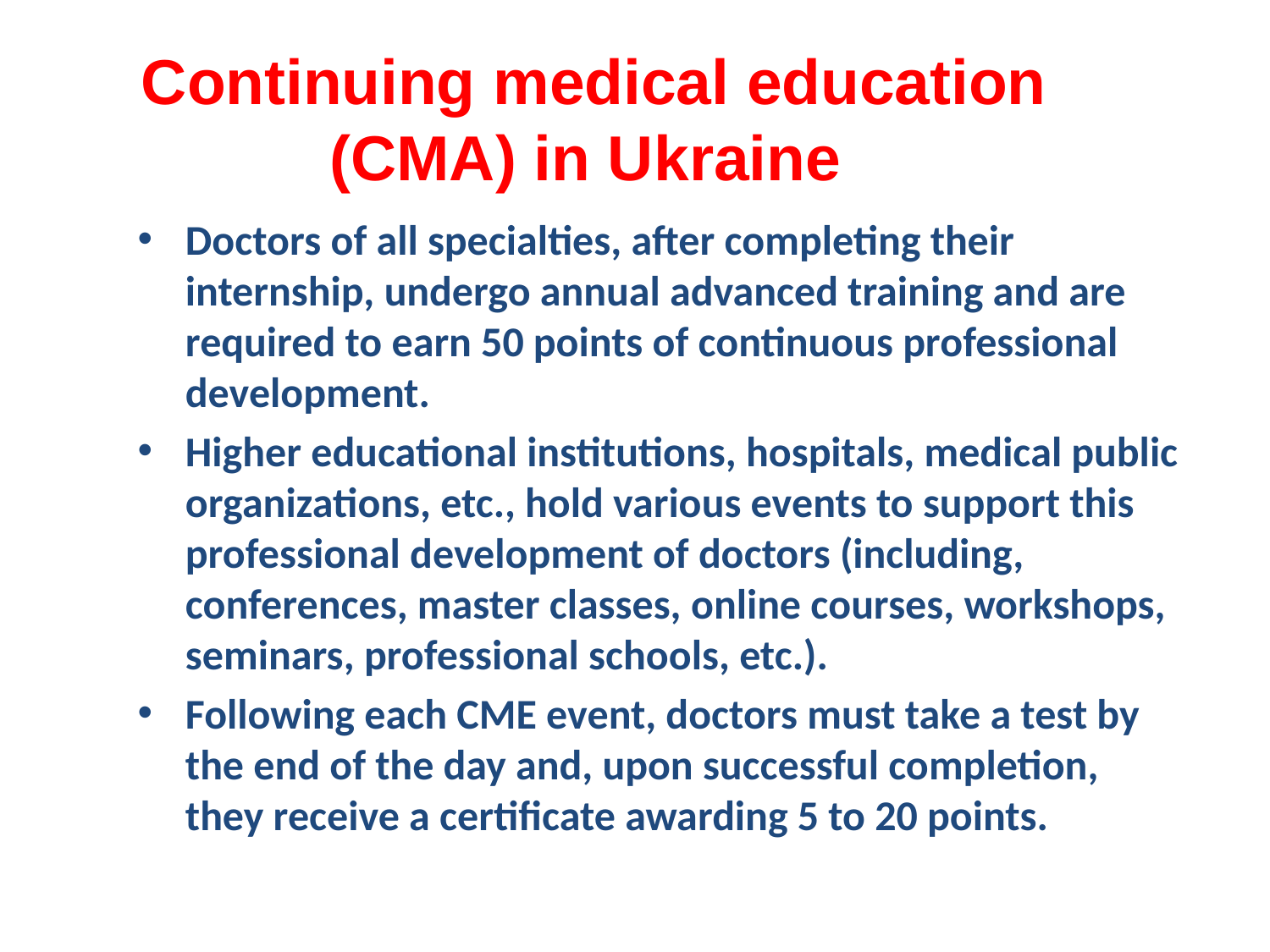

# Continuing medical education (CMA) in Ukraine
Doctors of all specialties, after completing their internship, undergo annual advanced training and are required to earn 50 points of continuous professional development.
Higher educational institutions, hospitals, medical public organizations, etc., hold various events to support this professional development of doctors (including, conferences, master classes, online courses, workshops, seminars, professional schools, etc.).
Following each CME event, doctors must take a test by the end of the day and, upon successful completion, they receive a certificate awarding 5 to 20 points.